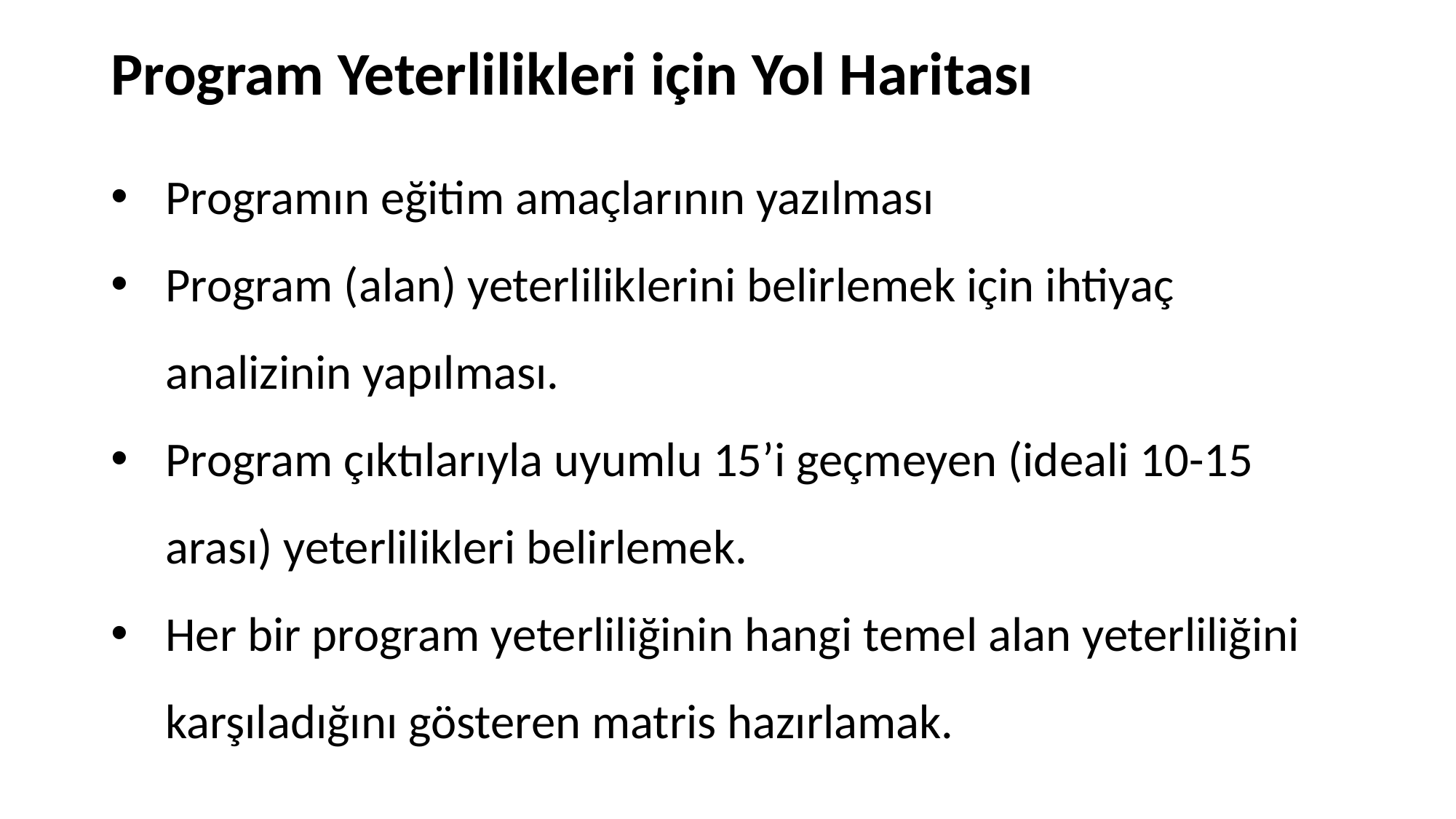

# Program Yeterlilikleri için Yol Haritası
Programın eğitim amaçlarının yazılması
Program (alan) yeterliliklerini belirlemek için ihtiyaç analizinin yapılması.
Program çıktılarıyla uyumlu 15’i geçmeyen (ideali 10-15 arası) yeterlilikleri belirlemek.
Her bir program yeterliliğinin hangi temel alan yeterliliğini karşıladığını gösteren matris hazırlamak.